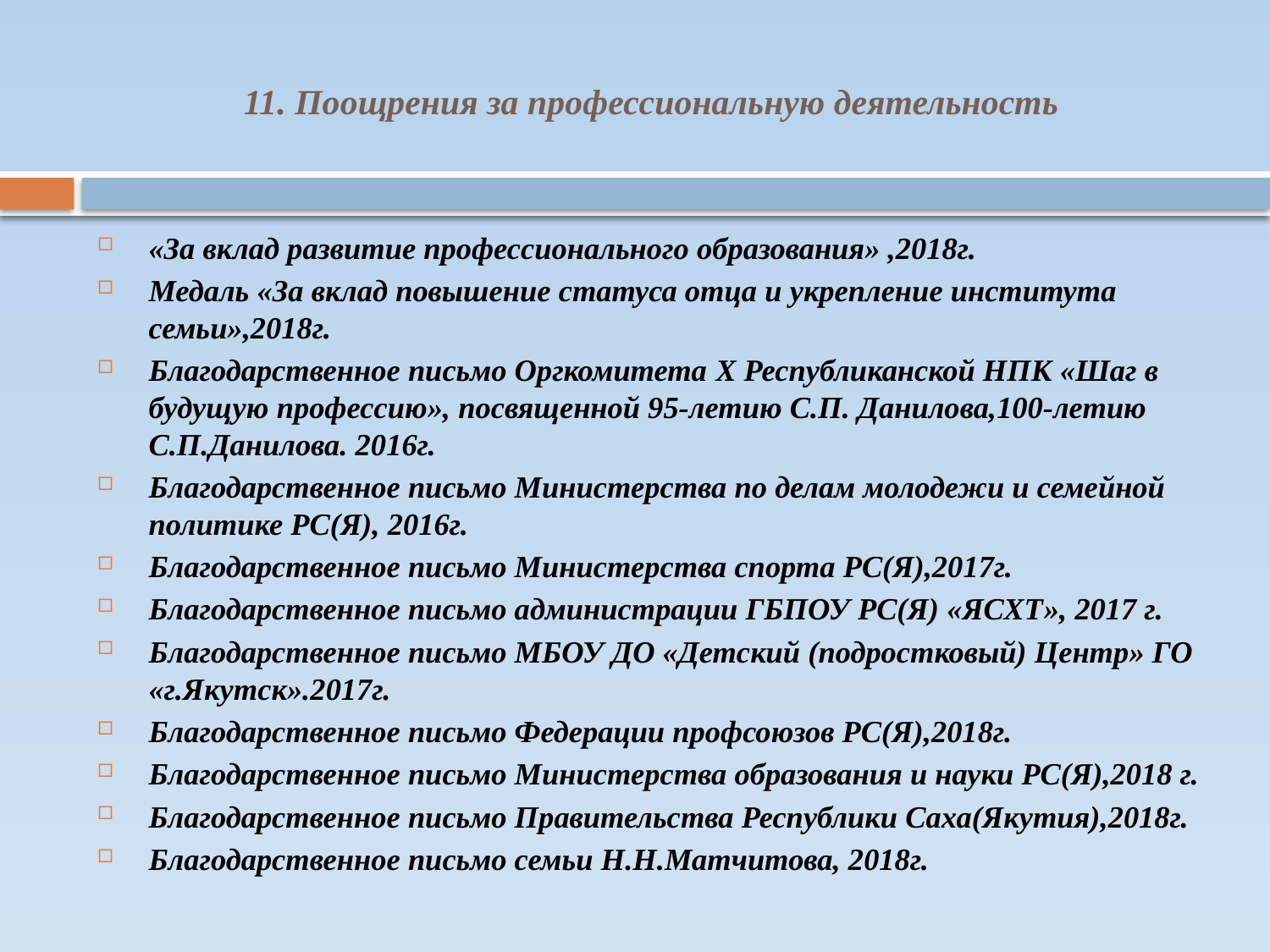

# 11. Поощрения за профессиональную деятельность
«За вклад развитие профессионального образования» ,2018г.
Медаль «За вклад повышение статуса отца и укрепление института семьи»,2018г.
Благодарственное письмо Оргкомитета X Республиканской НПК «Шаг в будущую профессию», посвященной 95-летию С.П. Данилова,100-летию С.П.Данилова. 2016г.
Благодарственное письмо Министерства по делам молодежи и семейной политике РС(Я), 2016г.
Благодарственное письмо Министерства спорта РС(Я),2017г.
Благодарственное письмо администрации ГБПОУ РС(Я) «ЯСХТ», 2017 г.
Благодарственное письмо МБОУ ДО «Детский (подростковый) Центр» ГО «г.Якутск».2017г.
Благодарственное письмо Федерации профсоюзов РС(Я),2018г.
Благодарственное письмо Министерства образования и науки РС(Я),2018 г.
Благодарственное письмо Правительства Республики Саха(Якутия),2018г.
Благодарственное письмо семьи Н.Н.Матчитова, 2018г.